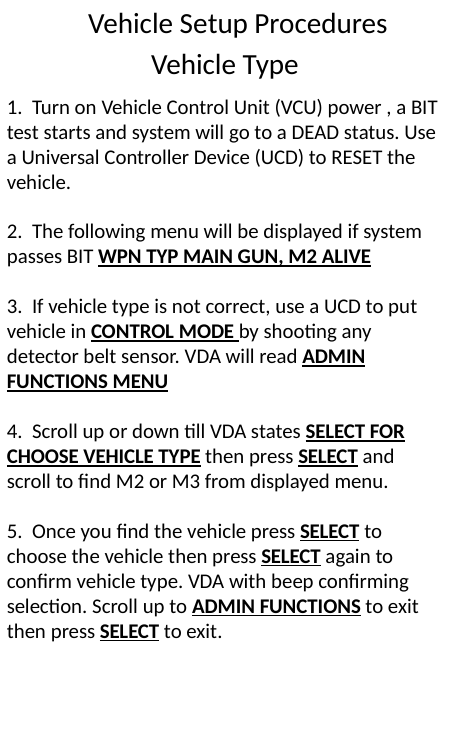

Vehicle Setup Procedures
Vehicle Type
1.  Turn on Vehicle Control Unit (VCU) power , a BIT test starts and system will go to a DEAD status. Use a Universal Controller Device (UCD) to RESET the vehicle.

2.  The following menu will be displayed if system passes BIT WPN TYP MAIN GUN, M2 ALIVE

3.  If vehicle type is not correct, use a UCD to put vehicle in CONTROL MODE by shooting any detector belt sensor. VDA will read ADMIN FUNCTIONS MENU

4.  Scroll up or down till VDA states SELECT FOR CHOOSE VEHICLE TYPE then press SELECT and scroll to find M2 or M3 from displayed menu.

5.  Once you find the vehicle press SELECT to
choose the vehicle then press SELECT again to
confirm vehicle type. VDA with beep confirming
selection. Scroll up to ADMIN FUNCTIONS to exit
then press SELECT to exit.